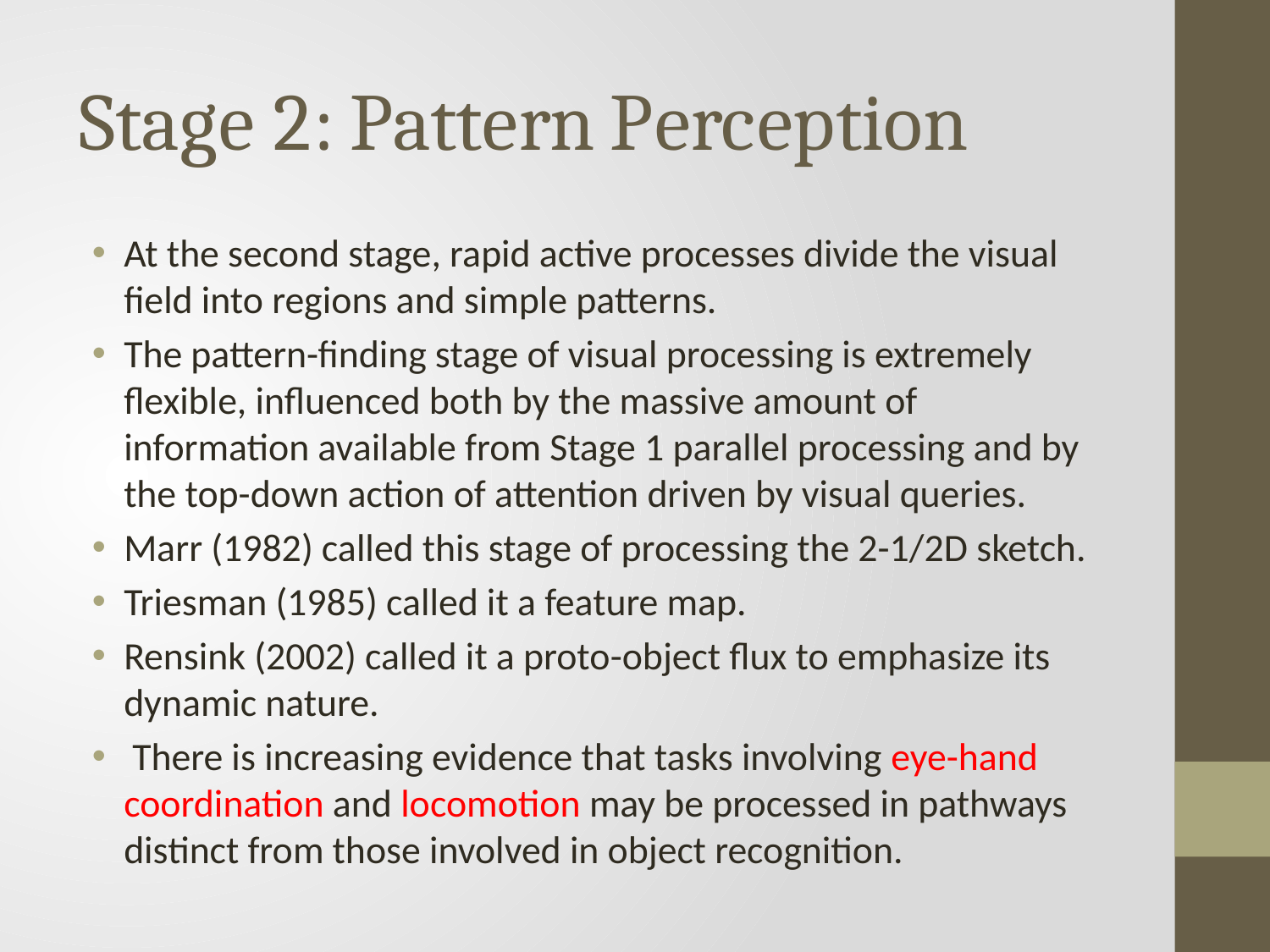

# Stage 2: Pattern Perception
At the second stage, rapid active processes divide the visual field into regions and simple patterns.
The pattern-finding stage of visual processing is extremely flexible, influenced both by the massive amount of information available from Stage 1 parallel processing and by the top-down action of attention driven by visual queries.
Marr (1982) called this stage of processing the 2-1/2D sketch.
Triesman (1985) called it a feature map.
Rensink (2002) called it a proto-object flux to emphasize its dynamic nature.
 There is increasing evidence that tasks involving eye-hand coordination and locomotion may be processed in pathways distinct from those involved in object recognition.